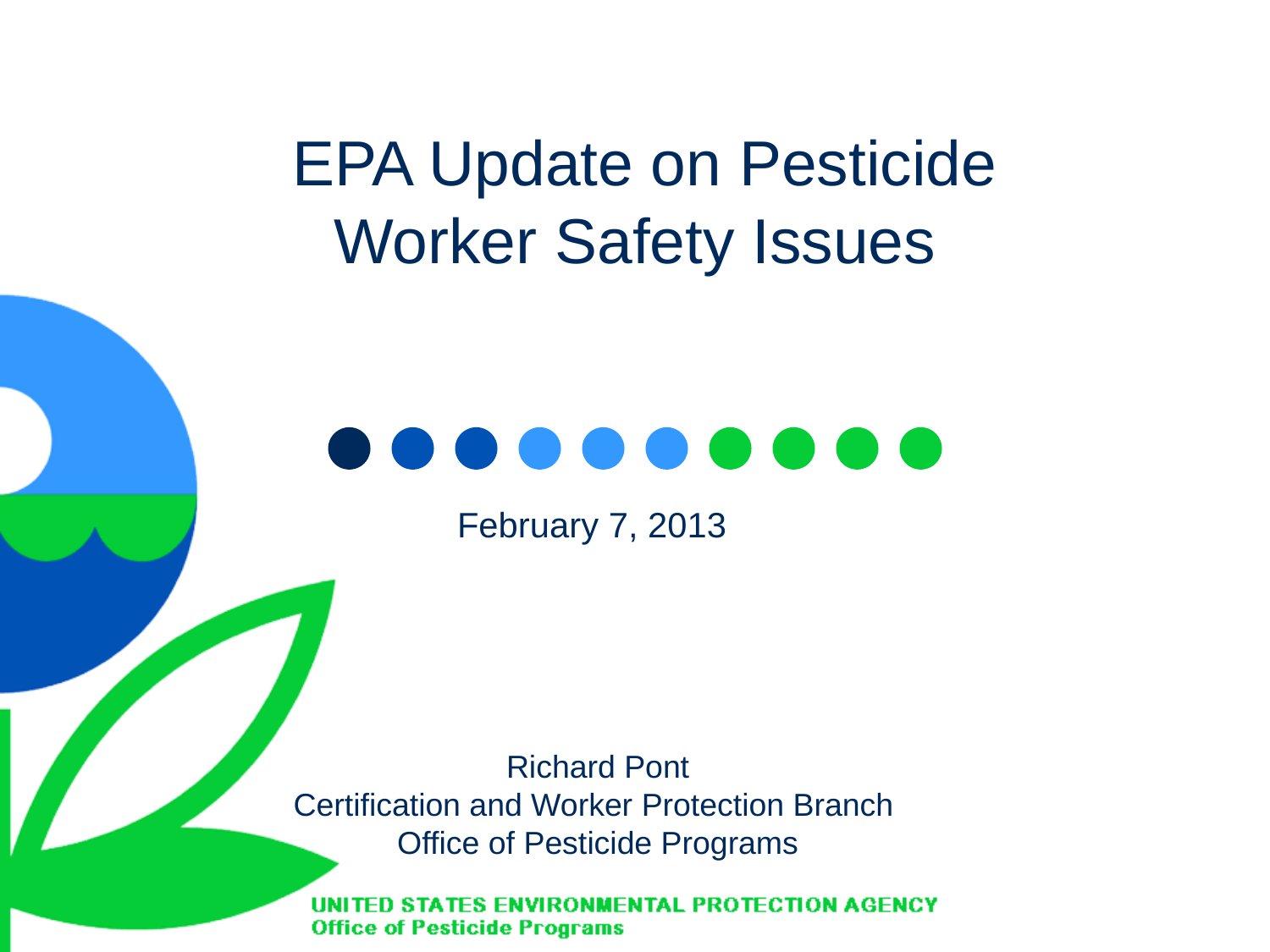

# EPA Update on Pesticide Worker Safety Issues

February 7, 2013
Richard Pont
Certification and Worker Protection Branch
Office of Pesticide Programs